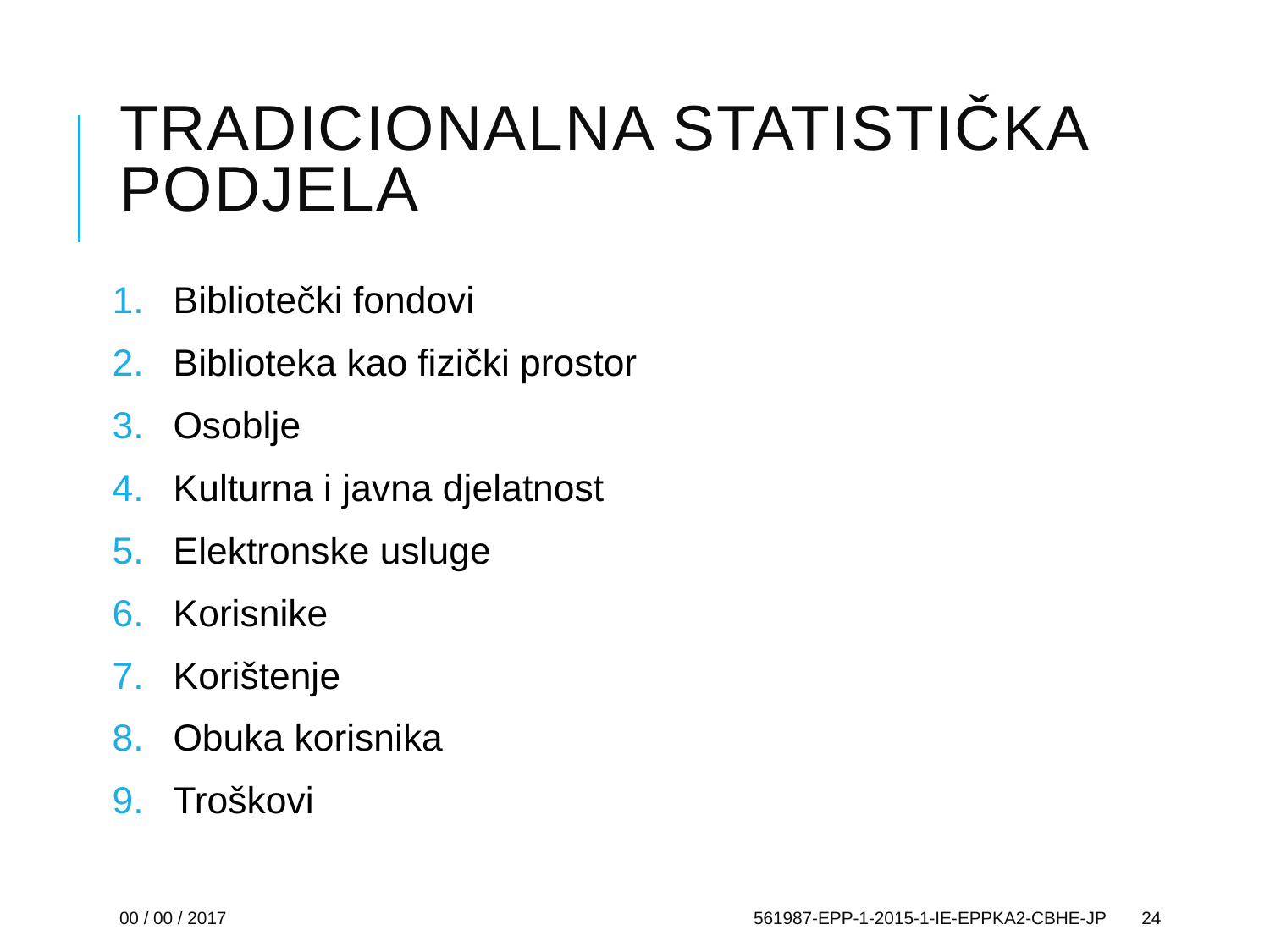

# Tradicionalna statistička podjela
Bibliotečki fondovi
Biblioteka kao fizički prostor
Osoblje
Kulturna i javna djelatnost
Elektronske usluge
Korisnike
Korištenje
Obuka korisnika
Troškovi

00 / 00 / 2017
561987-EPP-1-2015-1-IE-EPPKA2-CBHE-JP
24